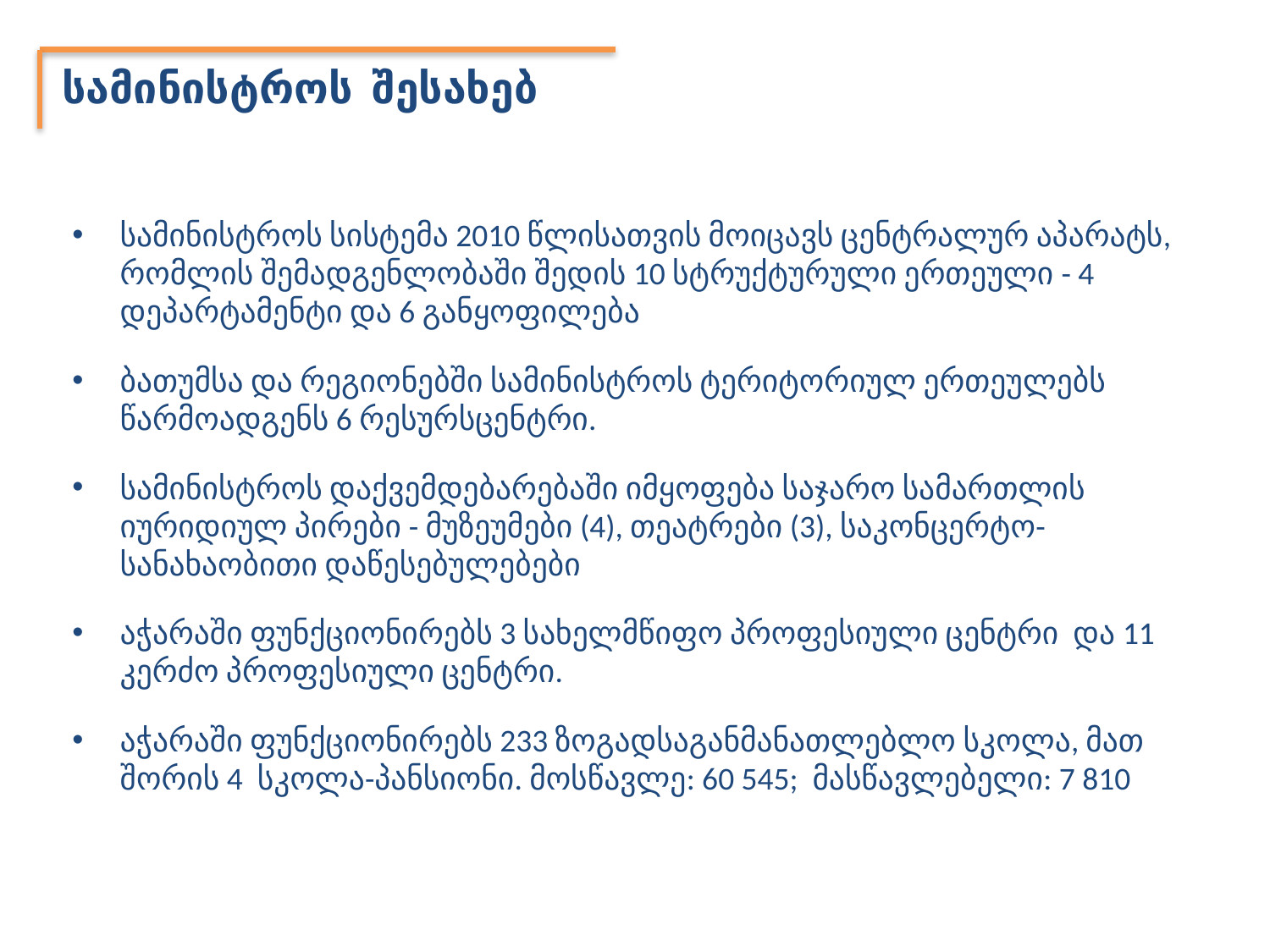

სამინისტროს  შესახებ

სამინისტროს სისტემა 2010 წლისათვის მოიცავს ცენტრალურ აპარატს, რომლის შემადგენლობაში შედის 10 სტრუქტურული ერთეული - 4 დეპარტამენტი და 6 განყოფილება

ბათუმსა და რეგიონებში სამინისტროს ტერიტორიულ ერთეულებს წარმოადგენს 6 რესურსცენტრი.

სამინისტროს დაქვემდებარებაში იმყოფება საჯარო სამართლის იურიდიულ პირები - მუზეუმები (4), თეატრები (3), საკონცერტო-სანახაობითი დაწესებულებები

აჭარაში ფუნქციონირებს 3 სახელმწიფო პროფესიული ცენტრი  და 11 კერძო პროფესიული ცენტრი.

აჭარაში ფუნქციონირებს 233 ზოგადსაგანმანათლებლო სკოლა, მათ შორის 4  სკოლა-პანსიონი. მოსწავლე: 60 545;  მასწავლებელი: 7 810